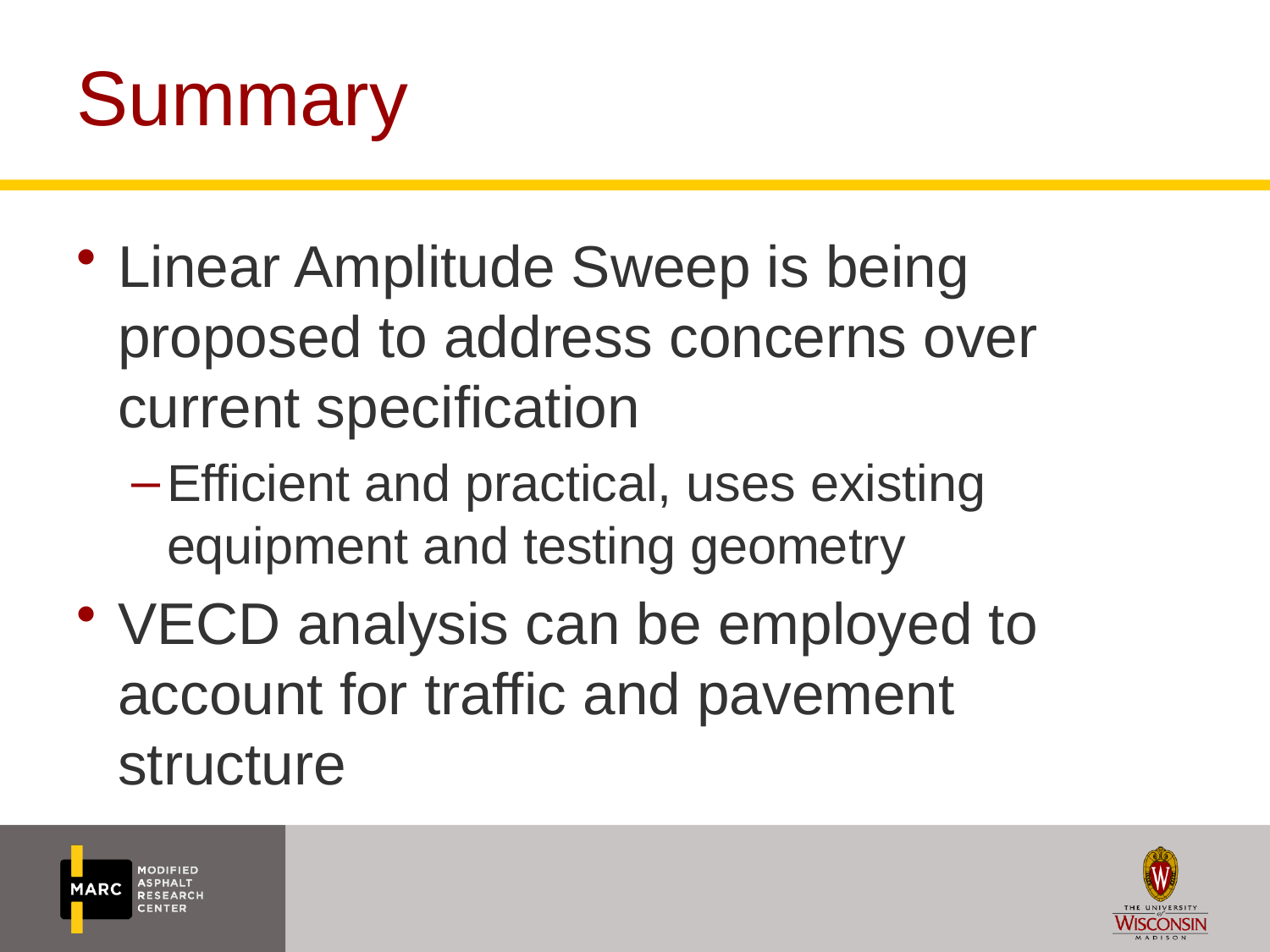

# Summary
Linear Amplitude Sweep is being proposed to address concerns over current specification
Efficient and practical, uses existing equipment and testing geometry
VECD analysis can be employed to account for traffic and pavement structure